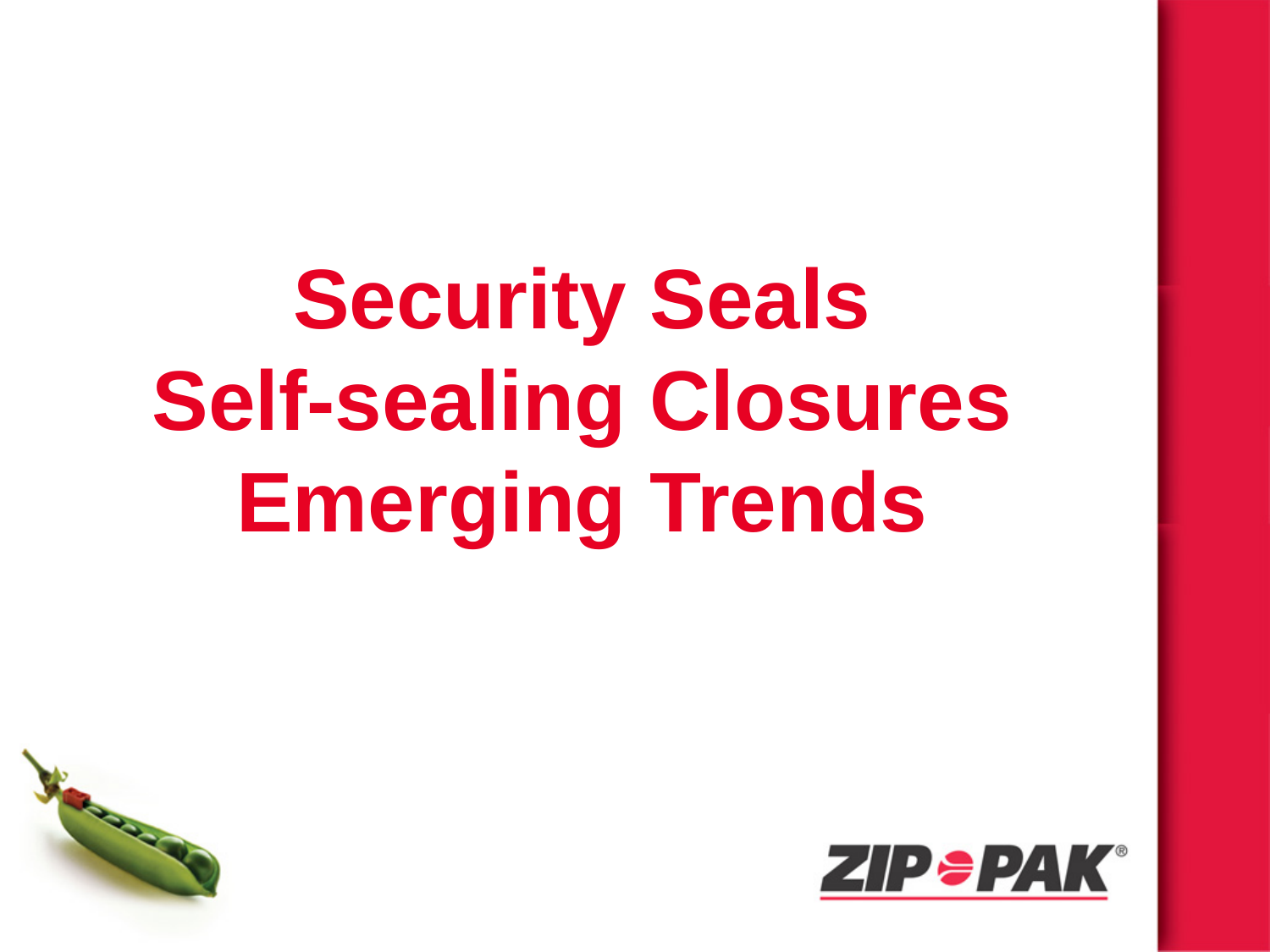

# Security Seals Self-sealing Closures Emerging Trends